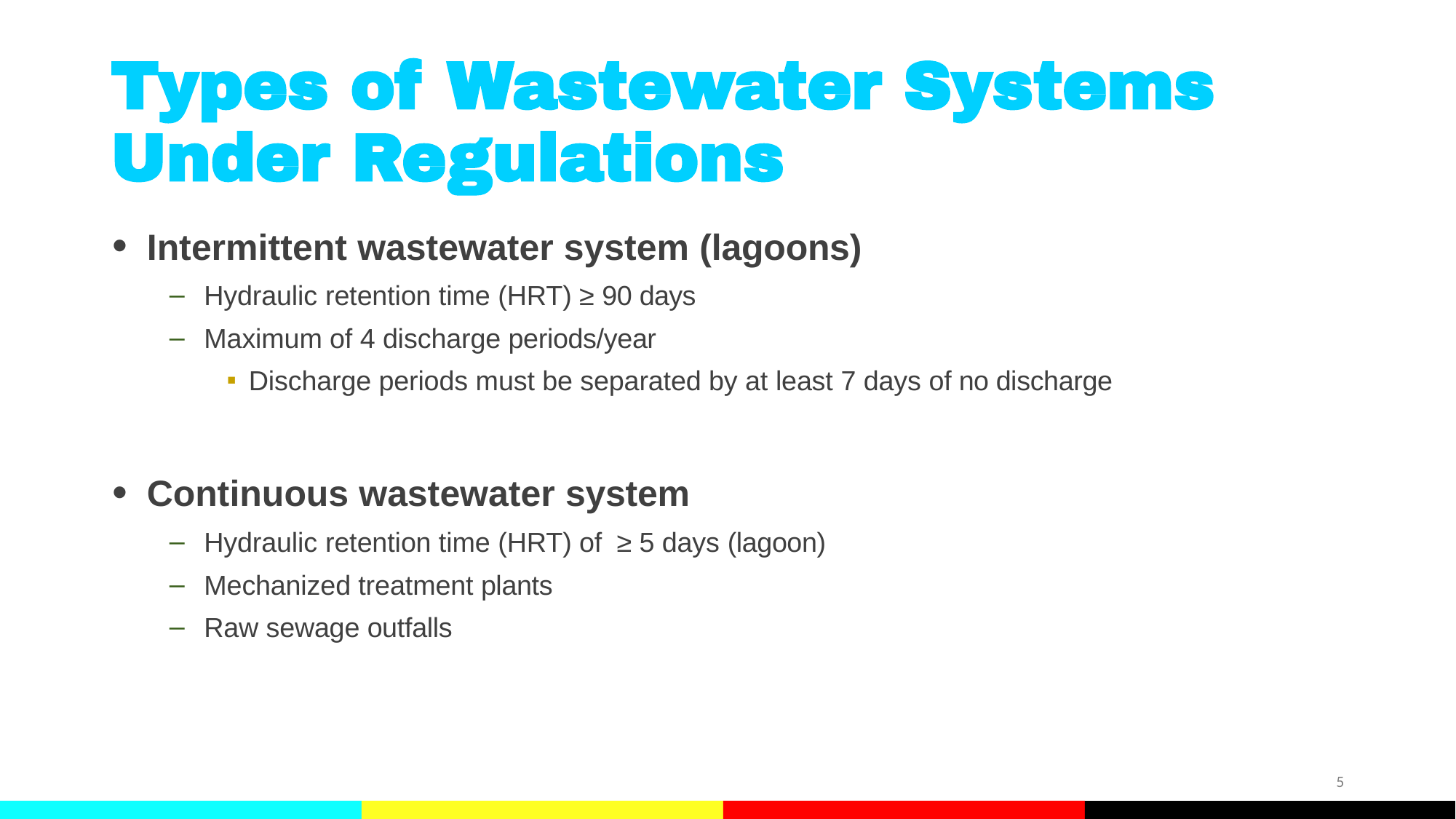

# Types of Wastewater Systems Under Regulations
Intermittent wastewater system (lagoons)
Hydraulic retention time (HRT) ≥ 90 days
Maximum of 4 discharge periods/year
Discharge periods must be separated by at least 7 days of no discharge

Continuous wastewater system
Hydraulic retention time (HRT) of ≥ 5 days (lagoon)
Mechanized treatment plants
Raw sewage outfalls

5